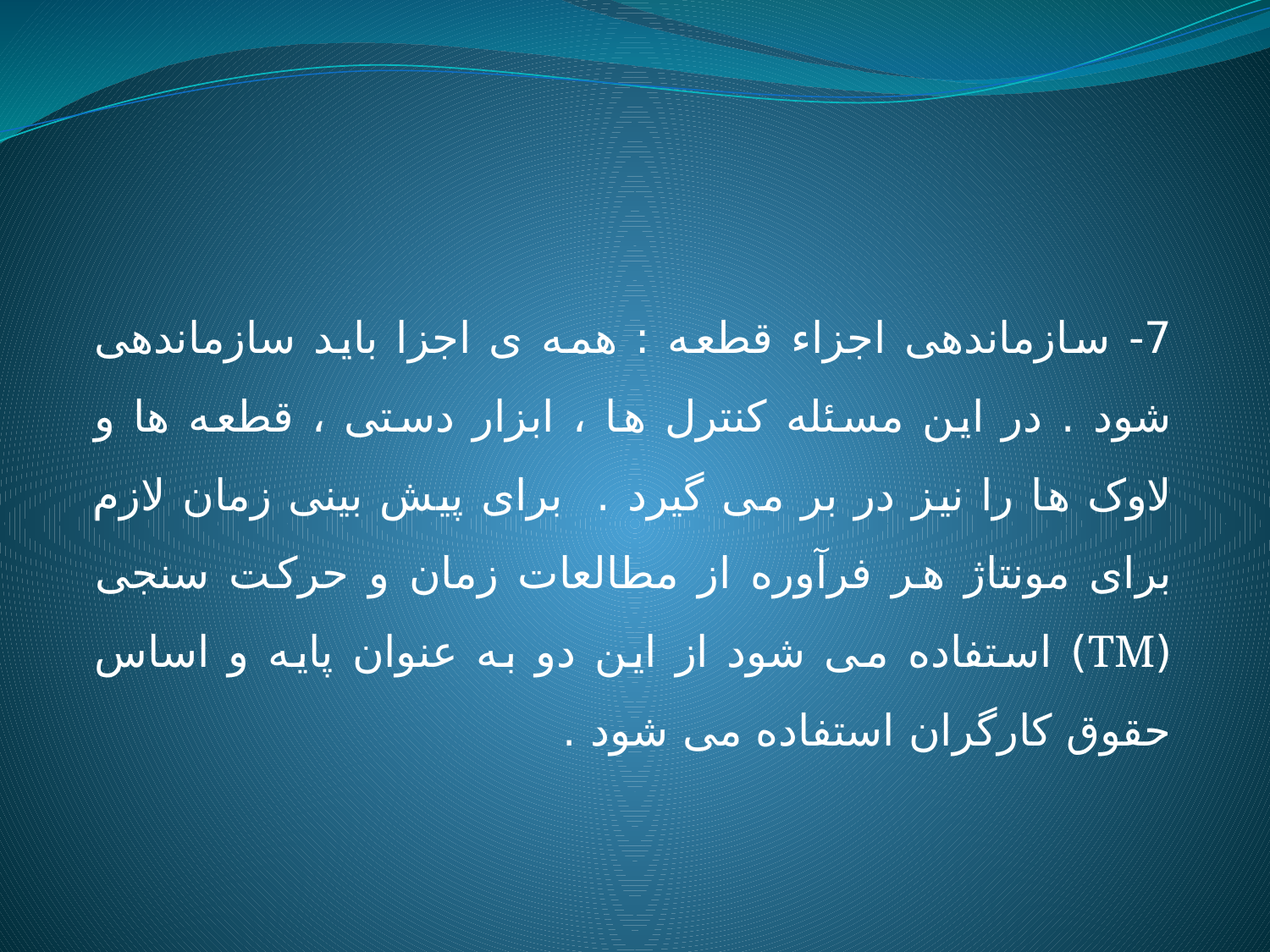

7- سازماندهی اجزاء قطعه : همه ی اجزا باید سازماندهی شود . در این مسئله کنترل ها ، ابزار دستی ، قطعه ها و لاوک ها را نیز در بر می گیرد .  برای پیش بینی زمان لازم برای مونتاژ هر فرآوره از مطالعات زمان و حرکت سنجی (TM) استفاده می شود از این دو به عنوان پایه و اساس حقوق کارگران استفاده می شود .